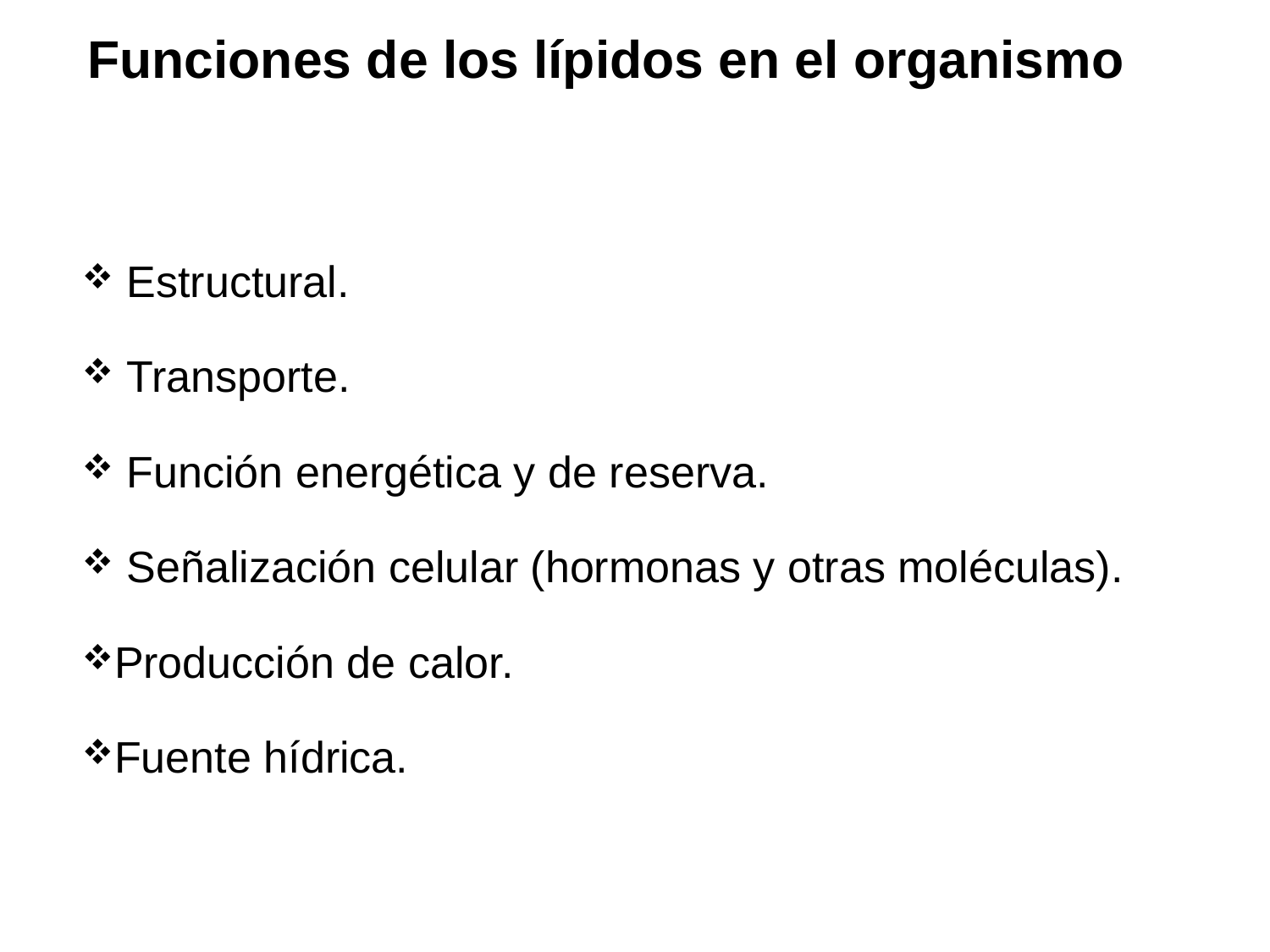

Funciones de los lípidos en el organismo
 Estructural.

 Transporte.

 Función energética y de reserva.

 Señalización celular (hormonas y otras moléculas).

Producción de calor.

Fuente hídrica.